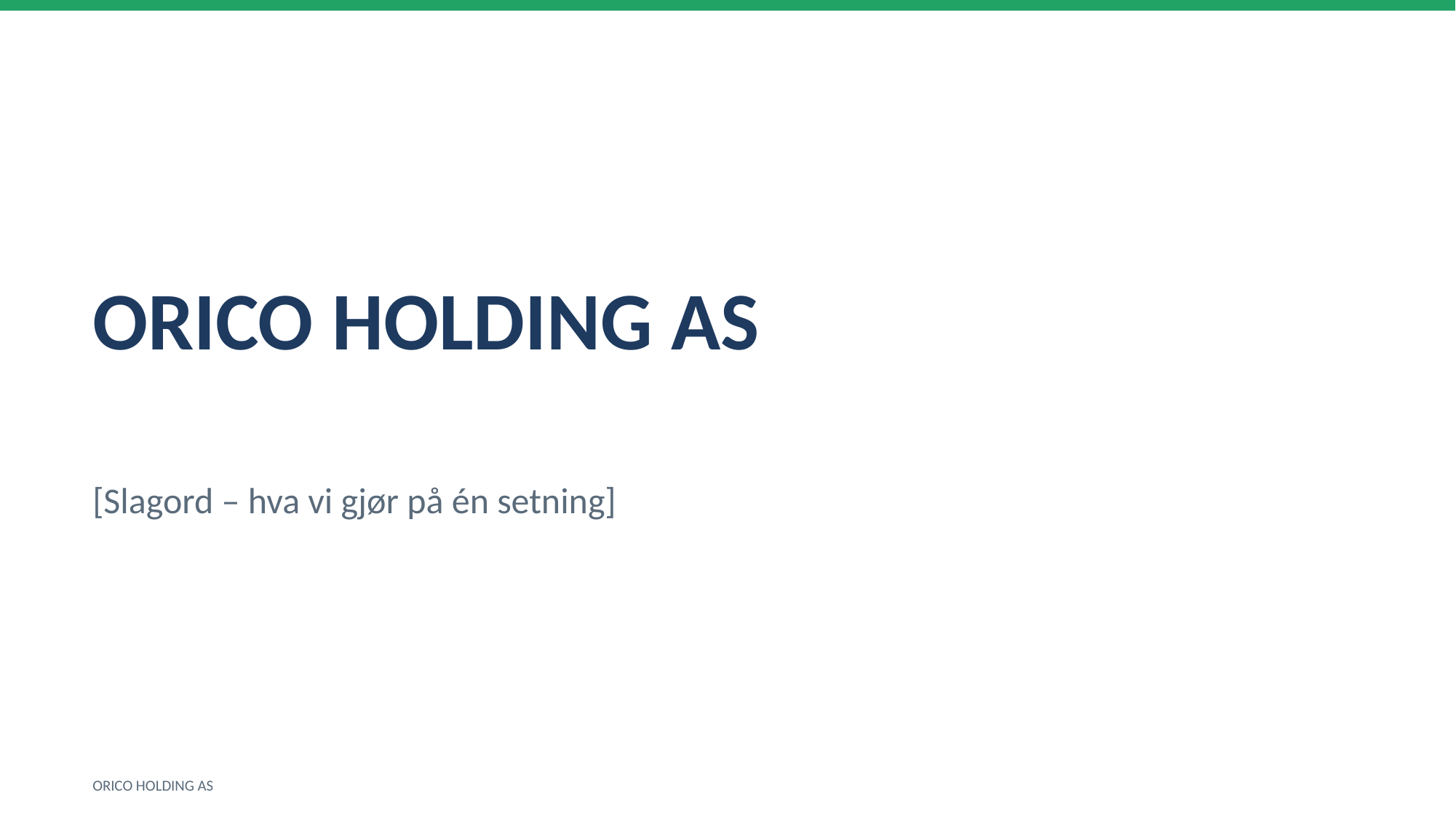

ORICO HOLDING AS
[Slagord – hva vi gjør på én setning]
ORICO HOLDING AS